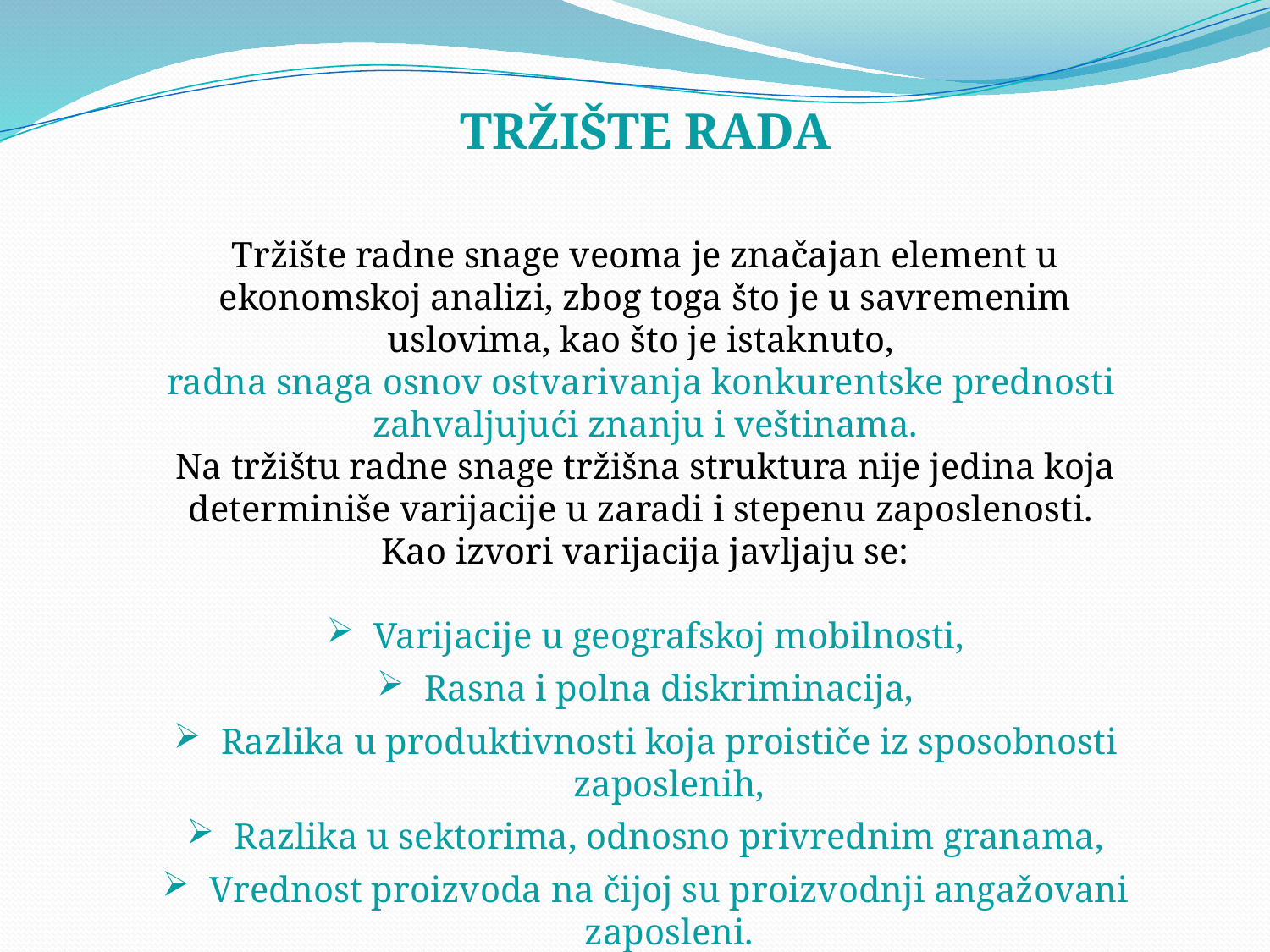

TRŽIŠTE RADA
Tržište radne snage veoma je značajan element u ekonomskoj analizi, zbog toga što je u savremenim uslovima, kao što je istaknuto,
radna snaga osnov ostvarivanja konkurentske prednosti
zahvaljujući znanju i veštinama.
Na tržištu radne snage tržišna struktura nije jedina koja determiniše varijacije u zaradi i stepenu zaposlenosti.
Kao izvori varijacija javljaju se:

Varijacije u geografskoj mobilnosti,
Rasna i polna diskriminacija,
Razlika u produktivnosti koja proističe iz sposobnosti zaposlenih,
Razlika u sektorima, odnosno privrednim granama,
Vrednost proizvoda na čijoj su proizvodnji angažovani zaposleni.